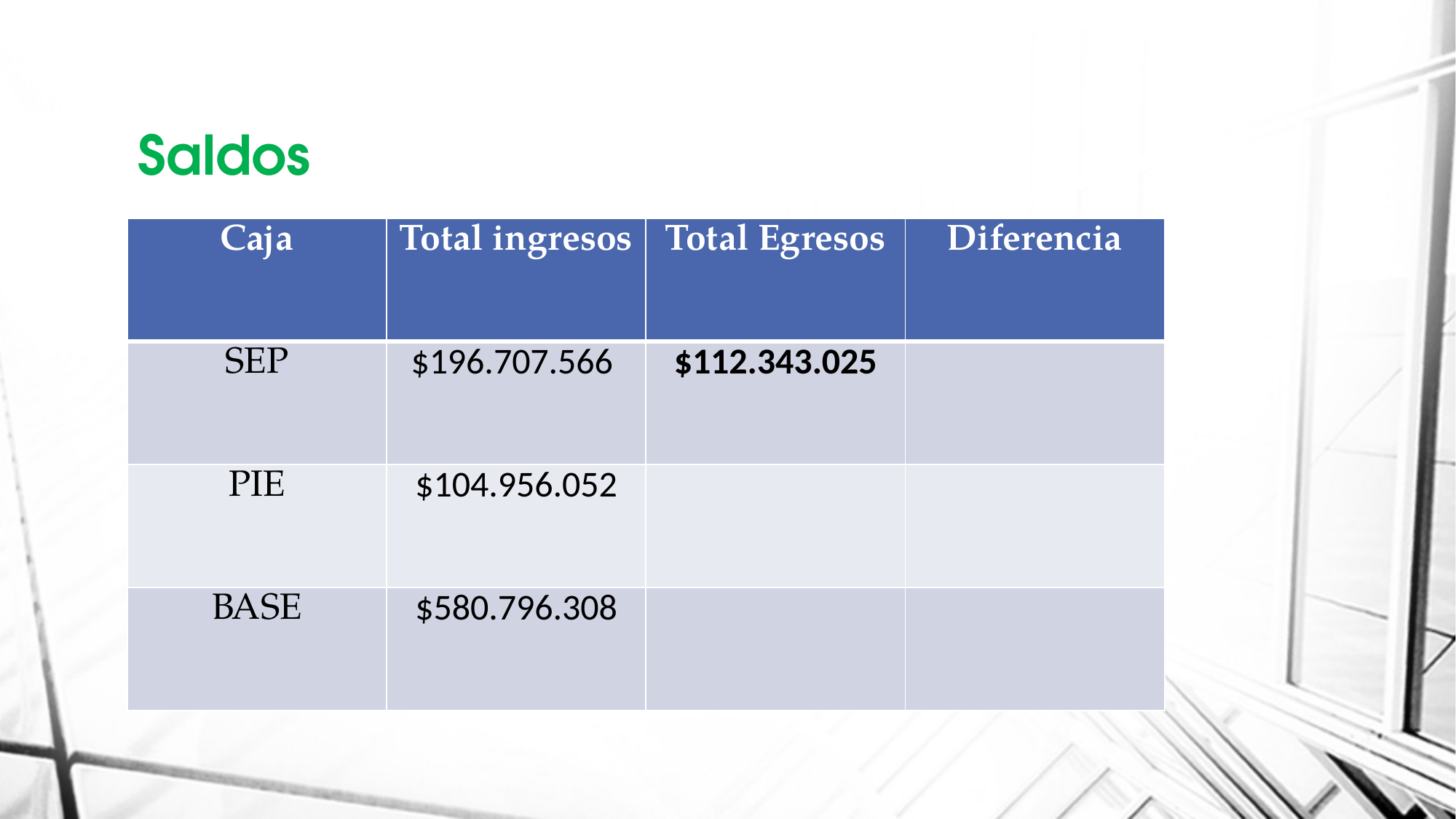

# Saldos
| Caja | Total ingresos | Total Egresos | Diferencia |
| --- | --- | --- | --- |
| SEP | $196.707.566 | $112.343.025 |  |
| PIE | $104.956.052 |  |  |
| BASE | $580.796.308 |  |  |